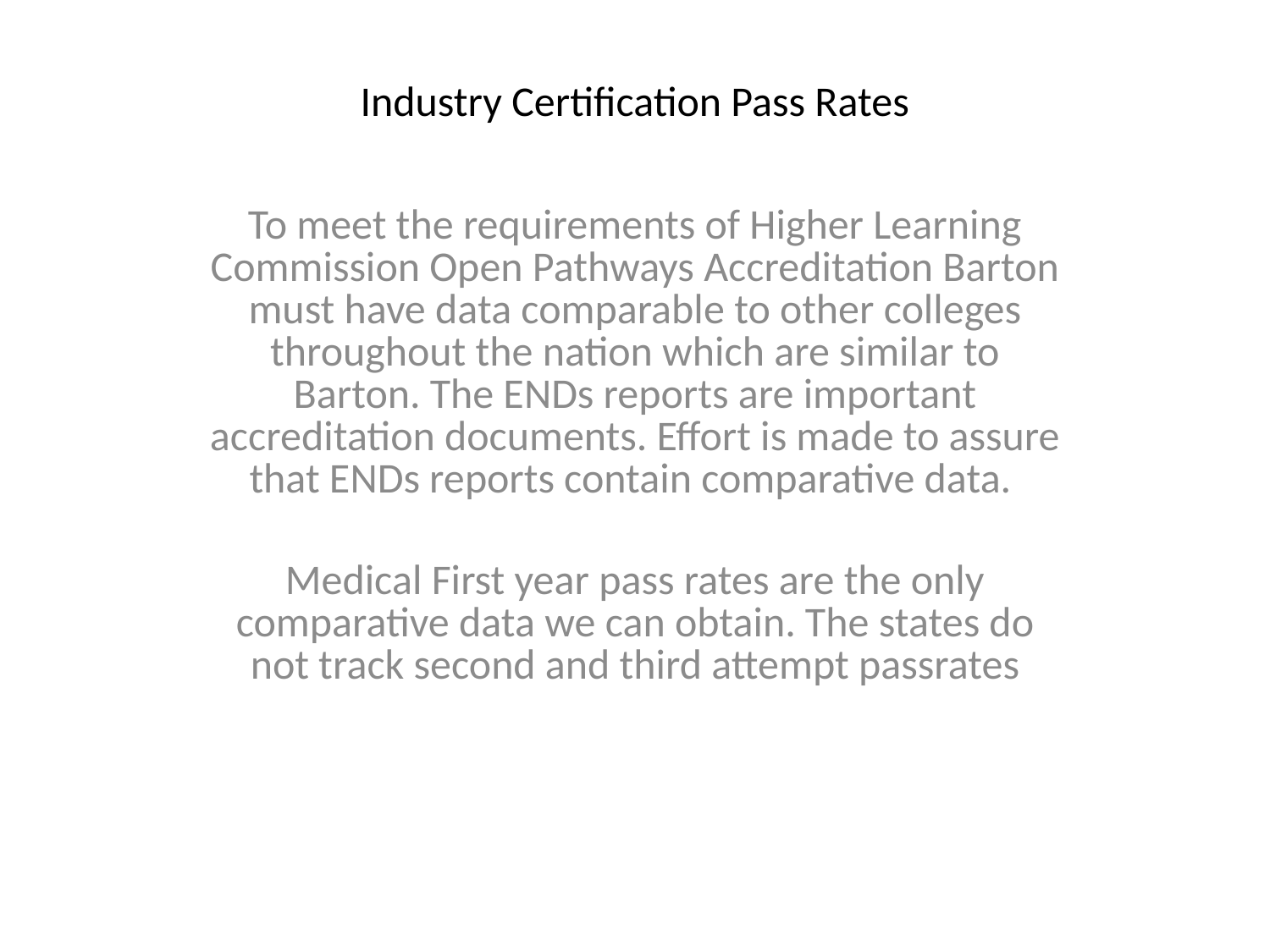

# Industry Certification Pass Rates
To meet the requirements of Higher Learning Commission Open Pathways Accreditation Barton must have data comparable to other colleges throughout the nation which are similar to Barton. The ENDs reports are important accreditation documents. Effort is made to assure that ENDs reports contain comparative data.

Medical First year pass rates are the only comparative data we can obtain. The states do not track second and third attempt passrates